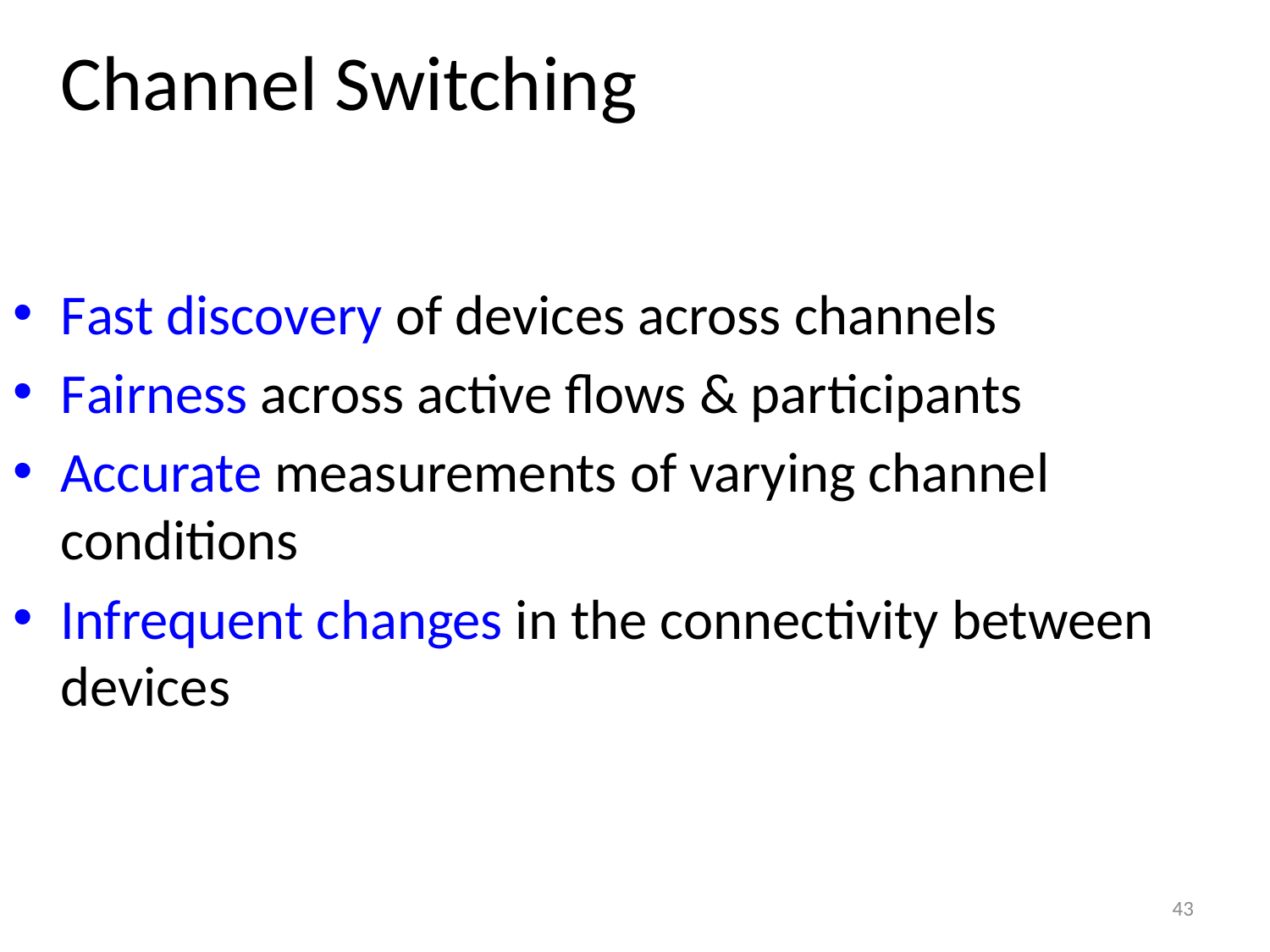

# Channel Switching

Fast discovery of devices across channels
Fairness across active flows & participants
Accurate measurements of varying channel conditions
Infrequent changes in the connectivity between devices

43